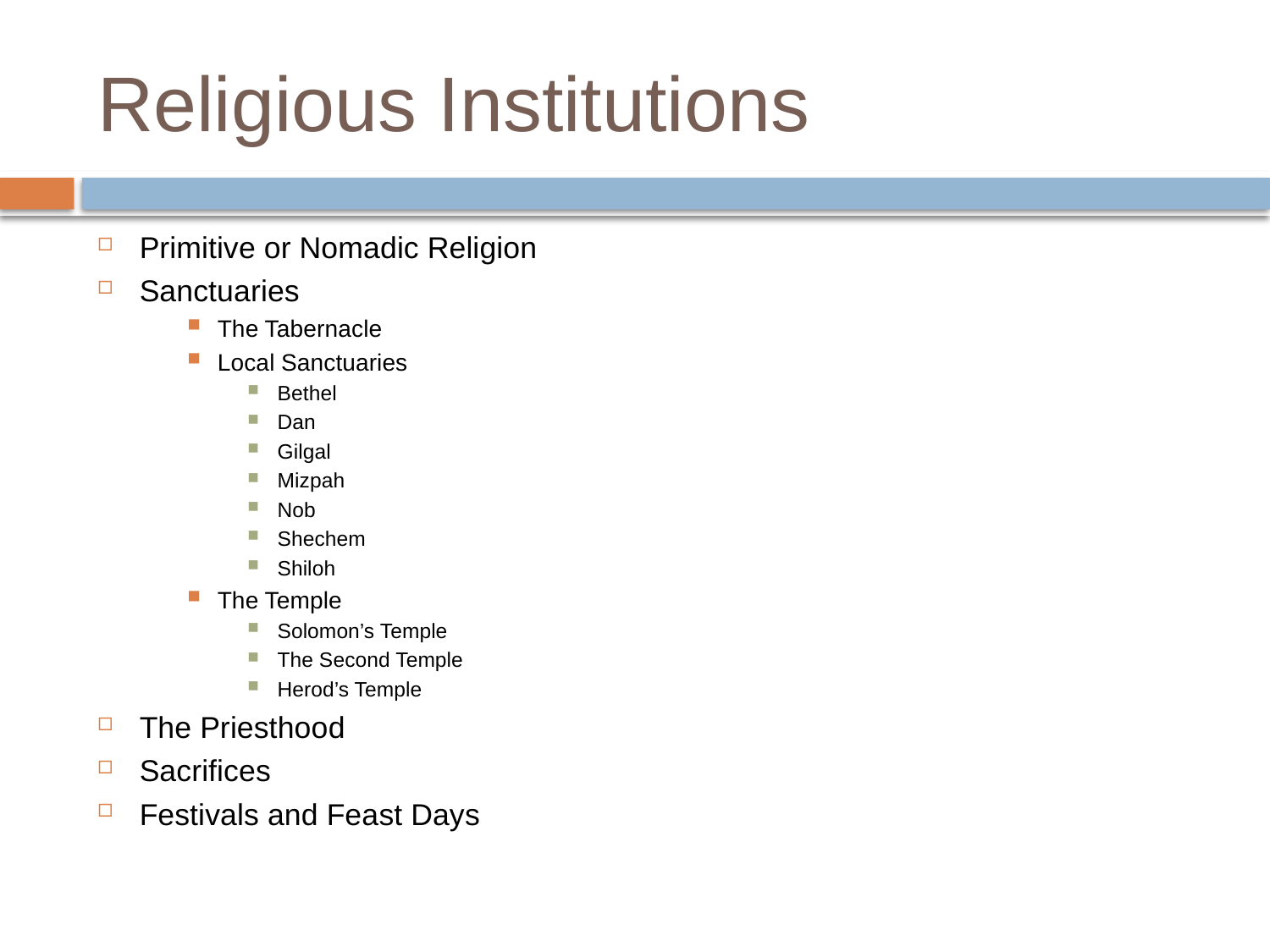

# Religious Institutions
Primitive or Nomadic Religion
Sanctuaries
The Tabernacle
Local Sanctuaries
Bethel
Dan
Gilgal
Mizpah
Nob
Shechem
Shiloh
The Temple
Solomon’s Temple
The Second Temple
Herod’s Temple
The Priesthood
Sacrifices
Festivals and Feast Days